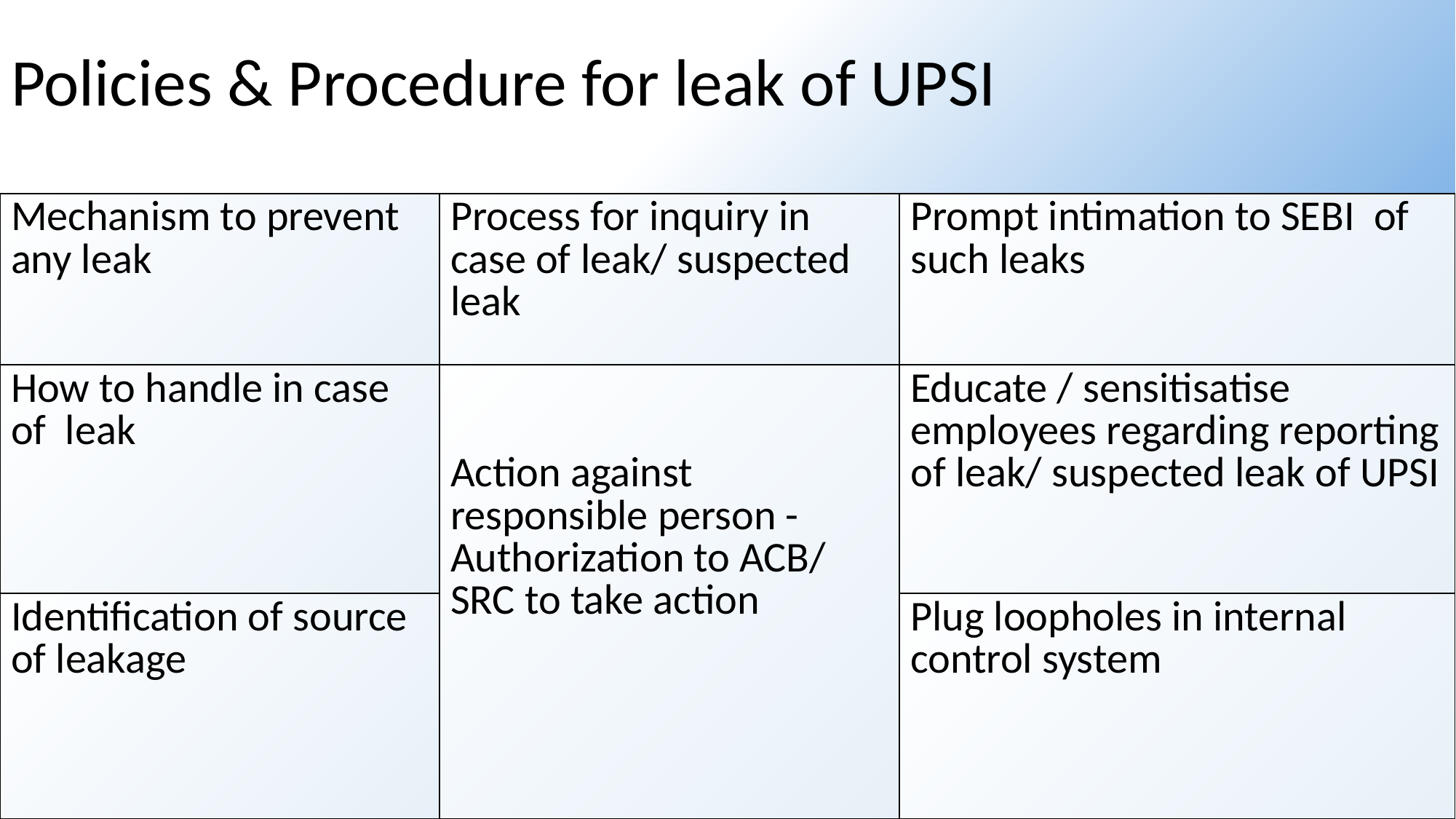

# Policies & Procedure for leak of UPSI
| Mechanism to prevent any leak | Process for inquiry in case of leak/ suspected leak | Prompt intimation to SEBI of such leaks |
| --- | --- | --- |
| How to handle in case of leak | Action against responsible person -Authorization to ACB/ SRC to take action | Educate / sensitisatise employees regarding reporting of leak/ suspected leak of UPSI |
| Identification of source of leakage |  | Plug loopholes in internal control system |
18